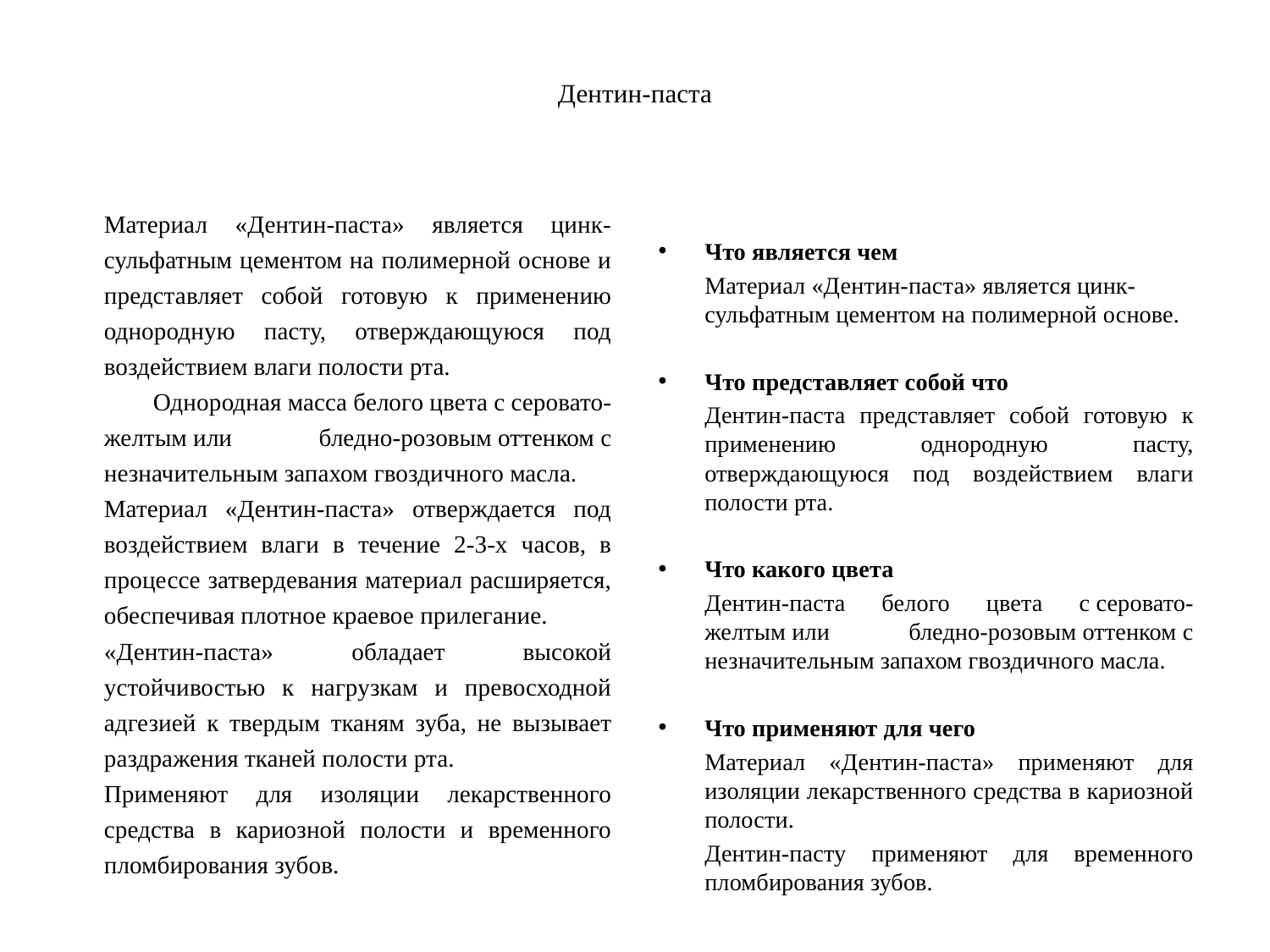

# Дентин-паста
		Материал «Дентин-паста» является цинк-сульфатным цементом на полимерной основе и представляет собой готовую к применению однородную пасту, отверждающуюся под воздействием влаги полости рта.
	       Однородная масса белого цвета с серовато-желтым или бледно-розовым оттенком с незначительным запахом гвоздичного масла.
		Материал «Дентин-паста» отверждается под воздействием влаги в течение 2-3-х часов, в процессе затвердевания материал расширяется, обеспечивая плотное краевое прилегание.
		«Дентин-паста» обладает высокой устойчивостью к нагрузкам и превосходной адгезией к твердым тканям зуба, не вызывает раздражения тканей полости рта.
		Применяют для изоляции лекарственного средства в кариозной полости и временного пломбирования зубов.

Что является чем
	Материал «Дентин-паста» является цинк-сульфатным цементом на полимерной основе.

Что представляет собой что
	Дентин-паста представляет собой готовую к применению однородную пасту, отверждающуюся под воздействием влаги полости рта.

Что какого цвета
	Дентин-паста белого цвета с серовато-желтым или бледно-розовым оттенком с незначительным запахом гвоздичного масла.

Что применяют для чего
	Материал «Дентин-паста» применяют для изоляции лекарственного средства в кариозной полости.
	Дентин-пасту применяют для временного пломбирования зубов.